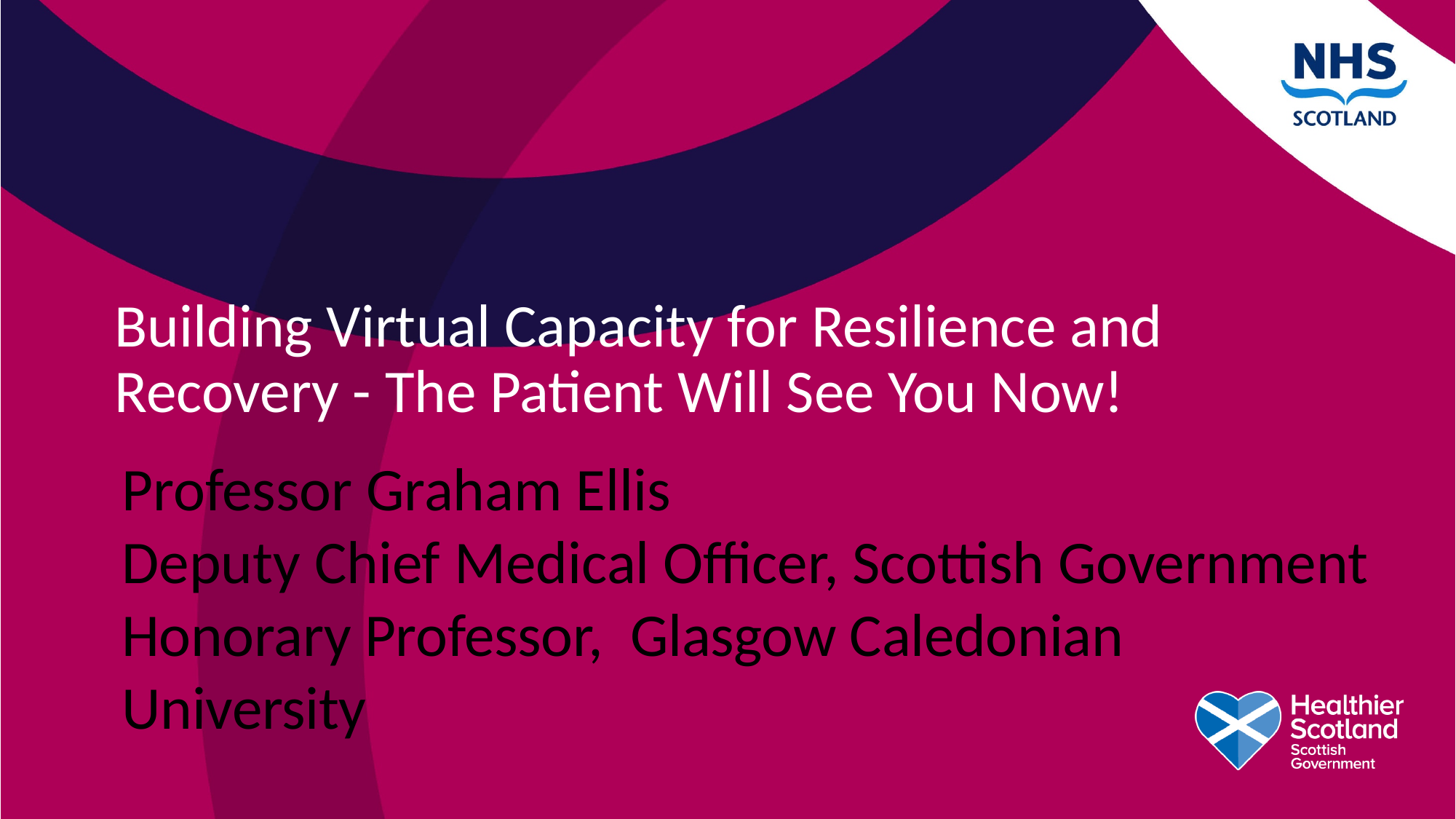

# Building Virtual Capacity for Resilience and Recovery - The Patient Will See You Now!
Professor Graham Ellis
Deputy Chief Medical Officer, Scottish Government
Honorary Professor,  Glasgow Caledonian University